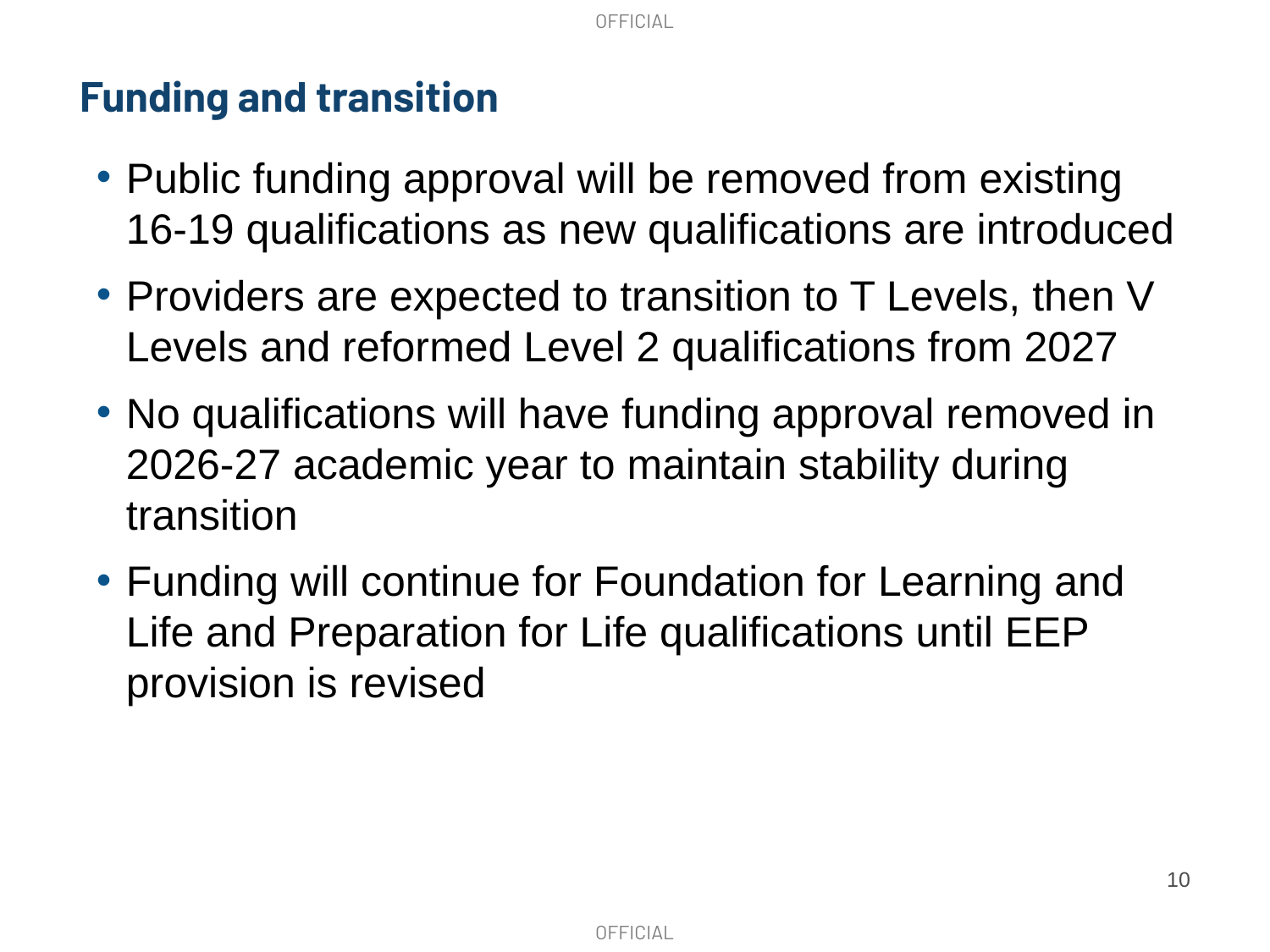

# Funding and transition
Public funding approval will be removed from existing 16-19 qualifications as new qualifications are introduced
Providers are expected to transition to T Levels, then V Levels and reformed Level 2 qualifications from 2027
No qualifications will have funding approval removed in 2026-27 academic year to maintain stability during transition
Funding will continue for Foundation for Learning and Life and Preparation for Life qualifications until EEP provision is revised

10